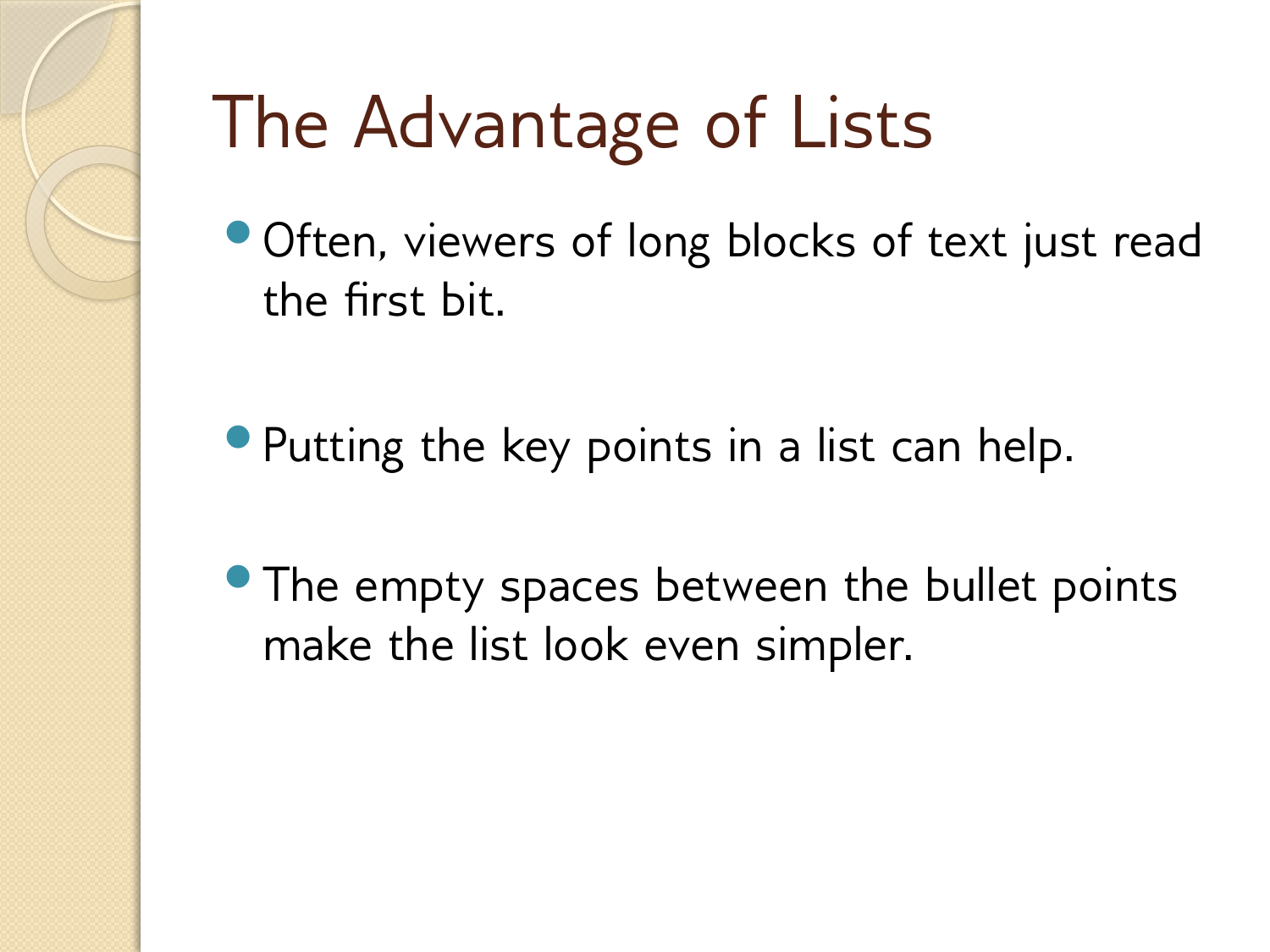

# The Advantage of Lists
Often, viewers of long blocks of text just read the first bit.

Putting the key points in a list can help.

The empty spaces between the bullet points make the list look even simpler.